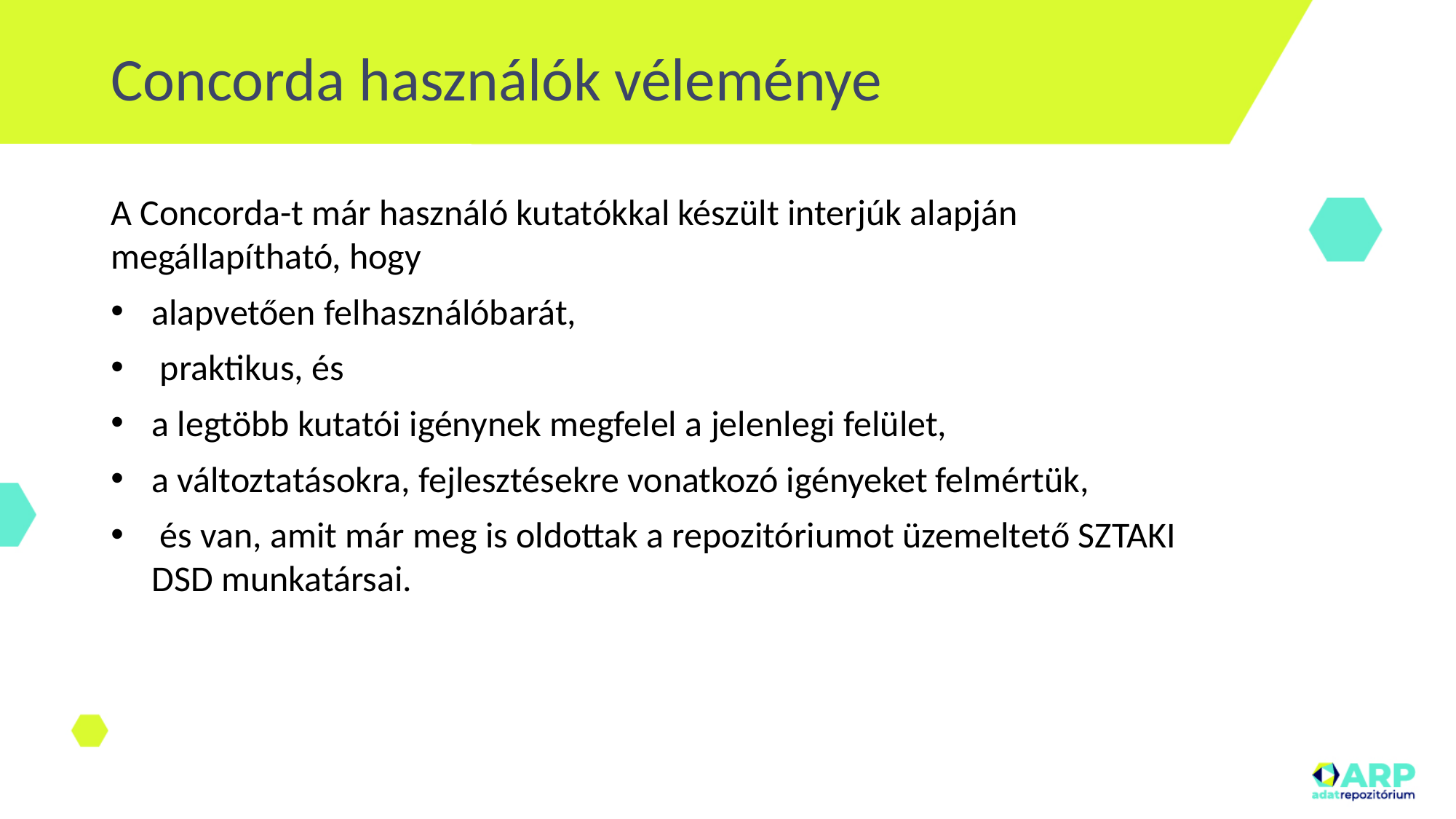

# Concorda használók véleménye
A Concorda-t már használó kutatókkal készült interjúk alapján megállapítható, hogy
alapvetően felhasználóbarát,
 praktikus, és
a legtöbb kutatói igénynek megfelel a jelenlegi felület,
a változtatásokra, fejlesztésekre vonatkozó igényeket felmértük,
 és van, amit már meg is oldottak a repozitóriumot üzemeltető SZTAKI DSD munkatársai.